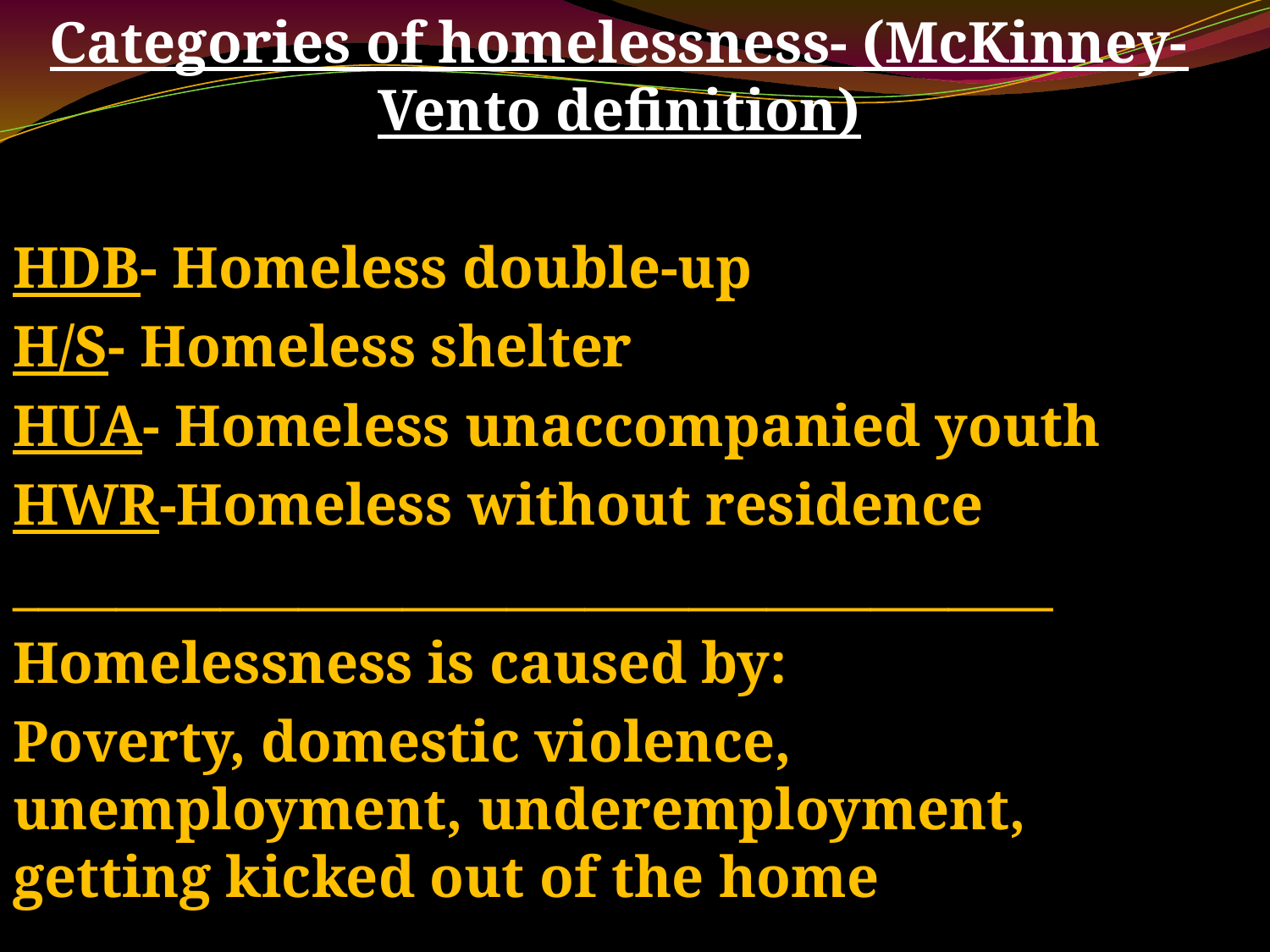

Categories of homelessness- (McKinney-Vento definition)

HDB- Homeless double-up
H/S- Homeless shelter
HUA- Homeless unaccompanied youth
HWR-Homeless without residence
________________________________________
Homelessness is caused by:
Poverty, domestic violence, unemployment, underemployment, getting kicked out of the home